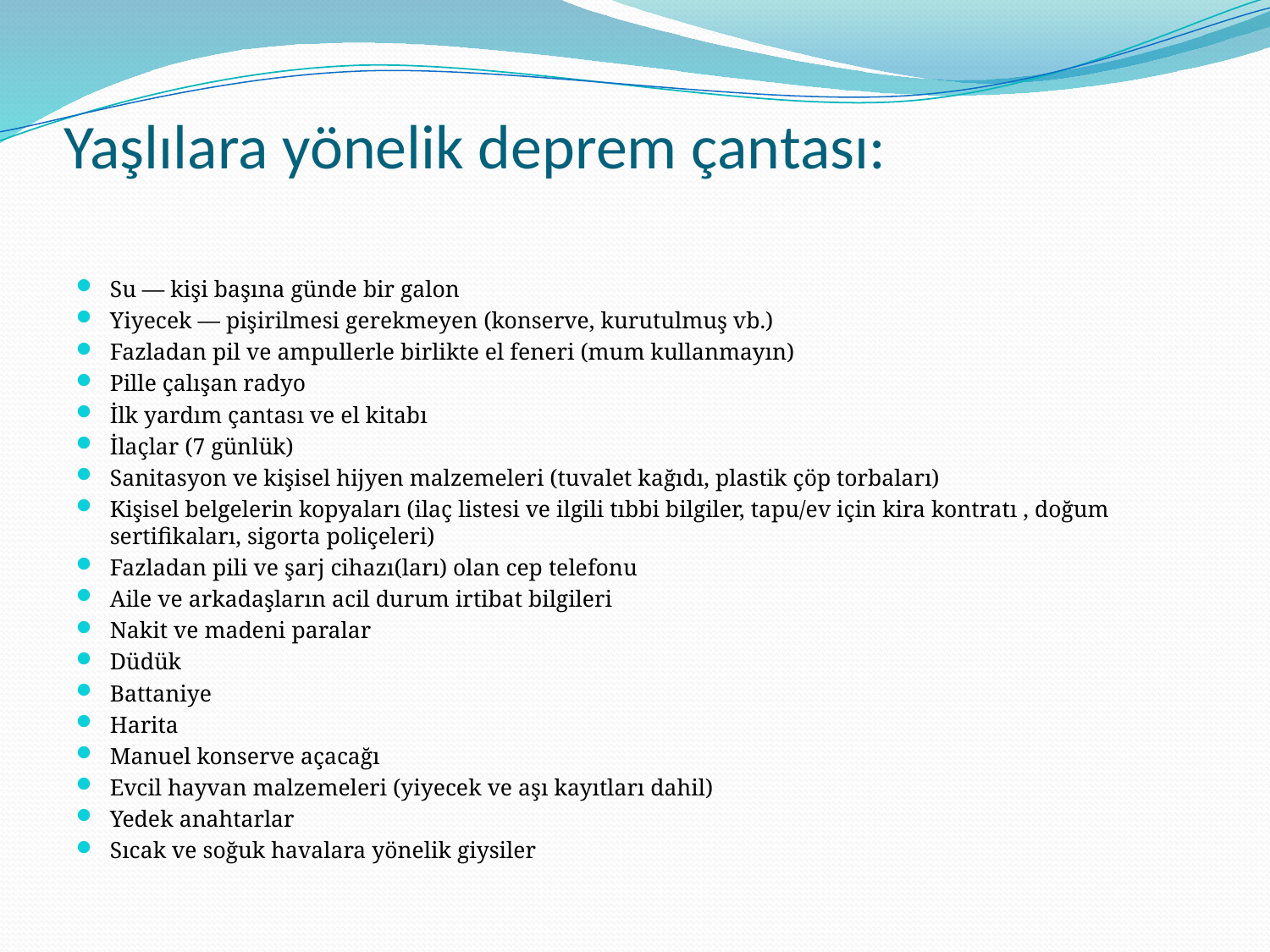

# Yaşlılara yönelik deprem çantası:
Su — kişi başına günde bir galon
Yiyecek — pişirilmesi gerekmeyen (konserve, kurutulmuş vb.)
Fazladan pil ve ampullerle birlikte el feneri (mum kullanmayın)
Pille çalışan radyo
İlk yardım çantası ve el kitabı
İlaçlar (7 günlük)
Sanitasyon ve kişisel hijyen malzemeleri (tuvalet kağıdı, plastik çöp torbaları)
Kişisel belgelerin kopyaları (ilaç listesi ve ilgili tıbbi bilgiler, tapu/ev için kira kontratı , doğum sertifikaları, sigorta poliçeleri)
Fazladan pili ve şarj cihazı(ları) olan cep telefonu
Aile ve arkadaşların acil durum irtibat bilgileri
Nakit ve madeni paralar
Düdük
Battaniye
Harita
Manuel konserve açacağı
Evcil hayvan malzemeleri (yiyecek ve aşı kayıtları dahil)
Yedek anahtarlar
Sıcak ve soğuk havalara yönelik giysiler